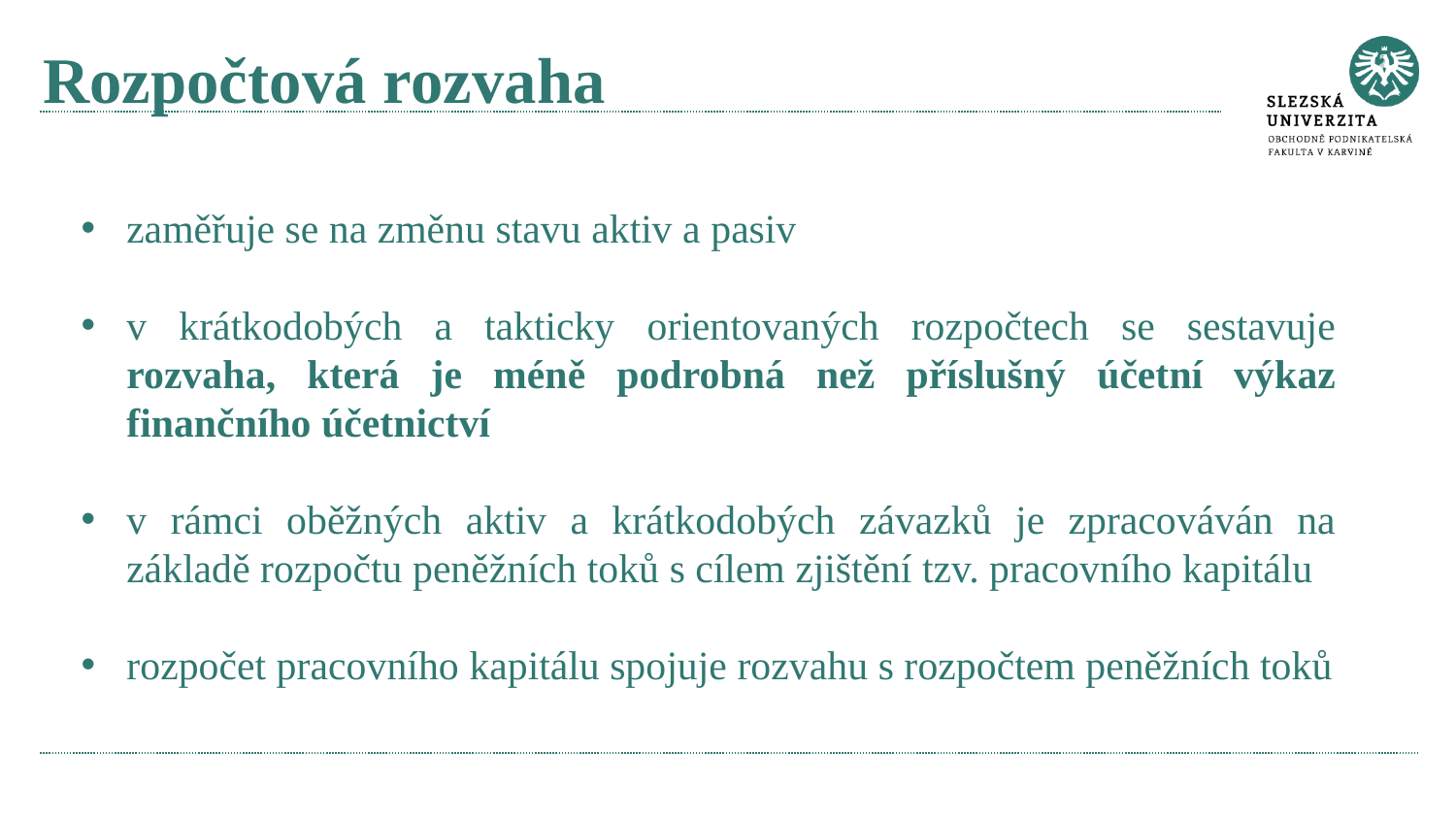

# Rozpočtová rozvaha

zaměřuje se na změnu stavu aktiv a pasiv

v krátkodobých a takticky orientovaných rozpočtech se sestavuje rozvaha, která je méně podrobná než příslušný účetní výkaz finančního účetnictví

v rámci oběžných aktiv a krátkodobých závazků je zpracováván na základě rozpočtu peněžních toků s cílem zjištění tzv. pracovního kapitálu

rozpočet pracovního kapitálu spojuje rozvahu s rozpočtem peněžních toků